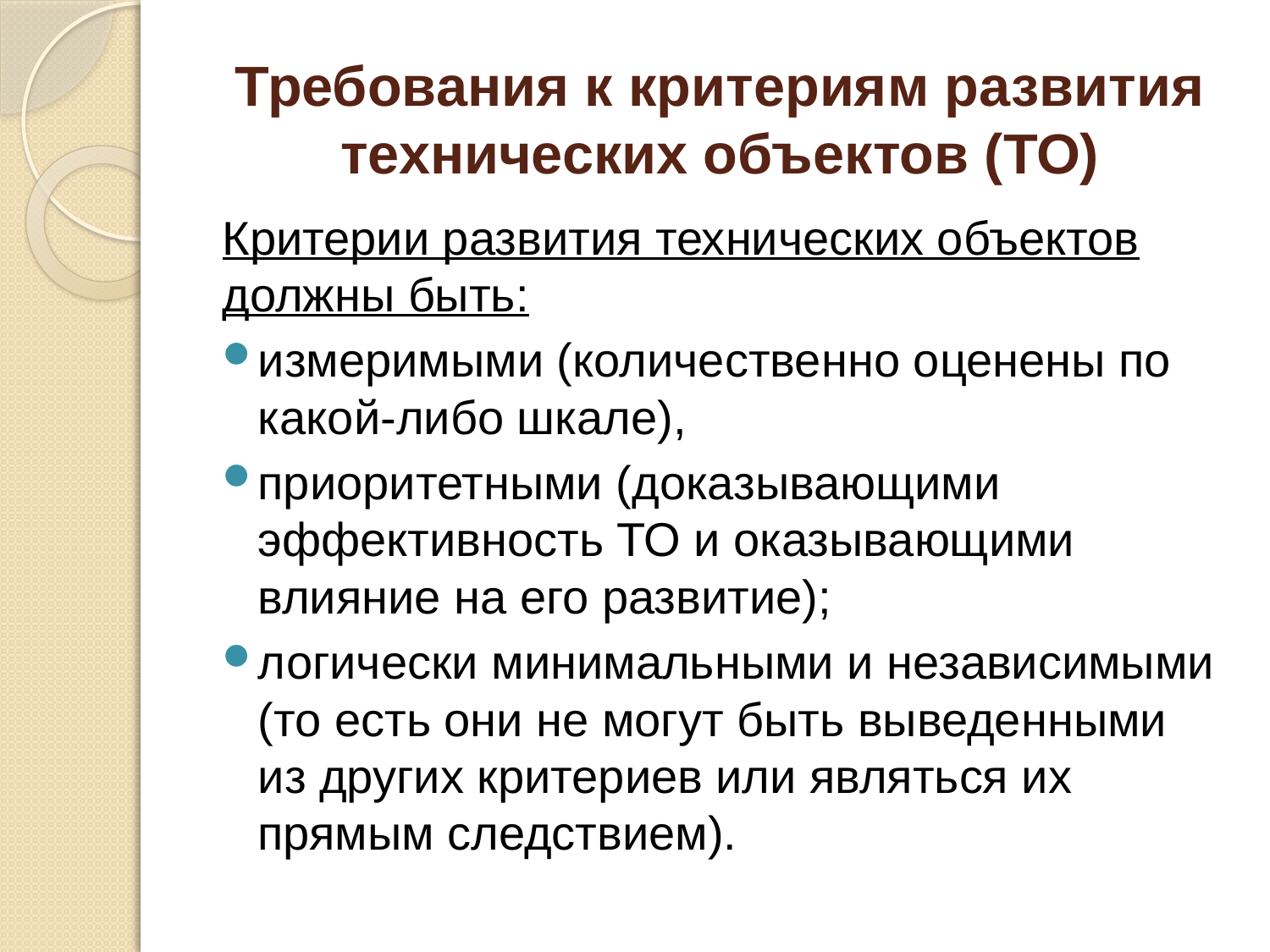

# Требования к критериям развития технических объектов (ТО)
Критерии развития технических объектов должны быть:
измеримыми (количественно оценены по какой-либо шкале),
приоритетными (доказывающими эффективность ТО и оказывающими влияние на его развитие);
логически минимальными и независимыми (то есть они не могут быть выведенными из других критериев или являться их прямым следствием).